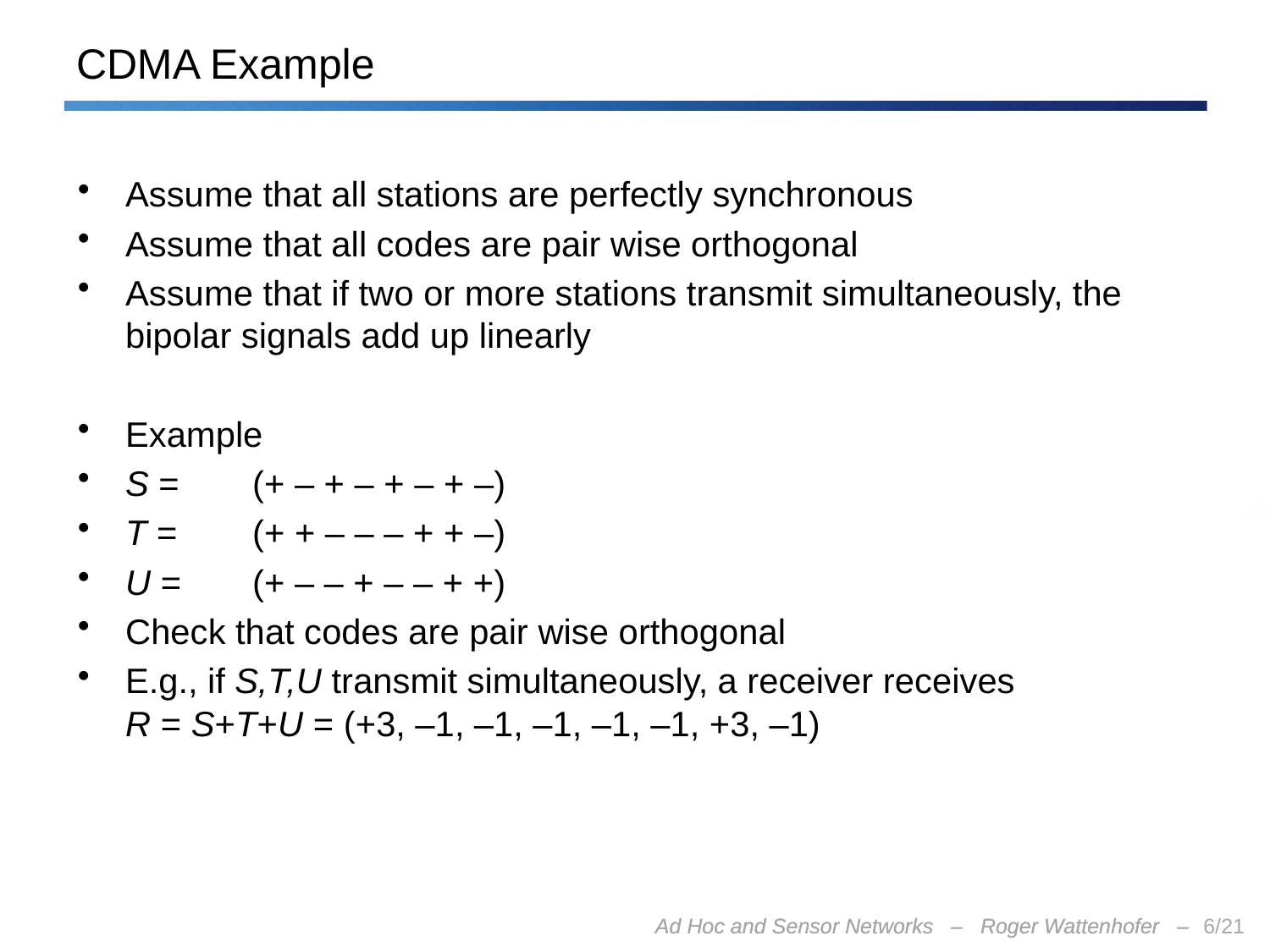

# CDMA Example

Assume that all stations are perfectly synchronous
Assume that all codes are pair wise orthogonal
Assume that if two or more stations transmit simultaneously, the bipolar signals add up linearly

Example
S = 	(+ – + – + – + –)
T = 	(+ + – – – + + –)
U = 	(+ – – + – – + +)
Check that codes are pair wise orthogonal
E.g., if S,T,U transmit simultaneously, a receiver receives
R = S+T+U = (+3, –1, –1, –1, –1, –1, +3, –1)